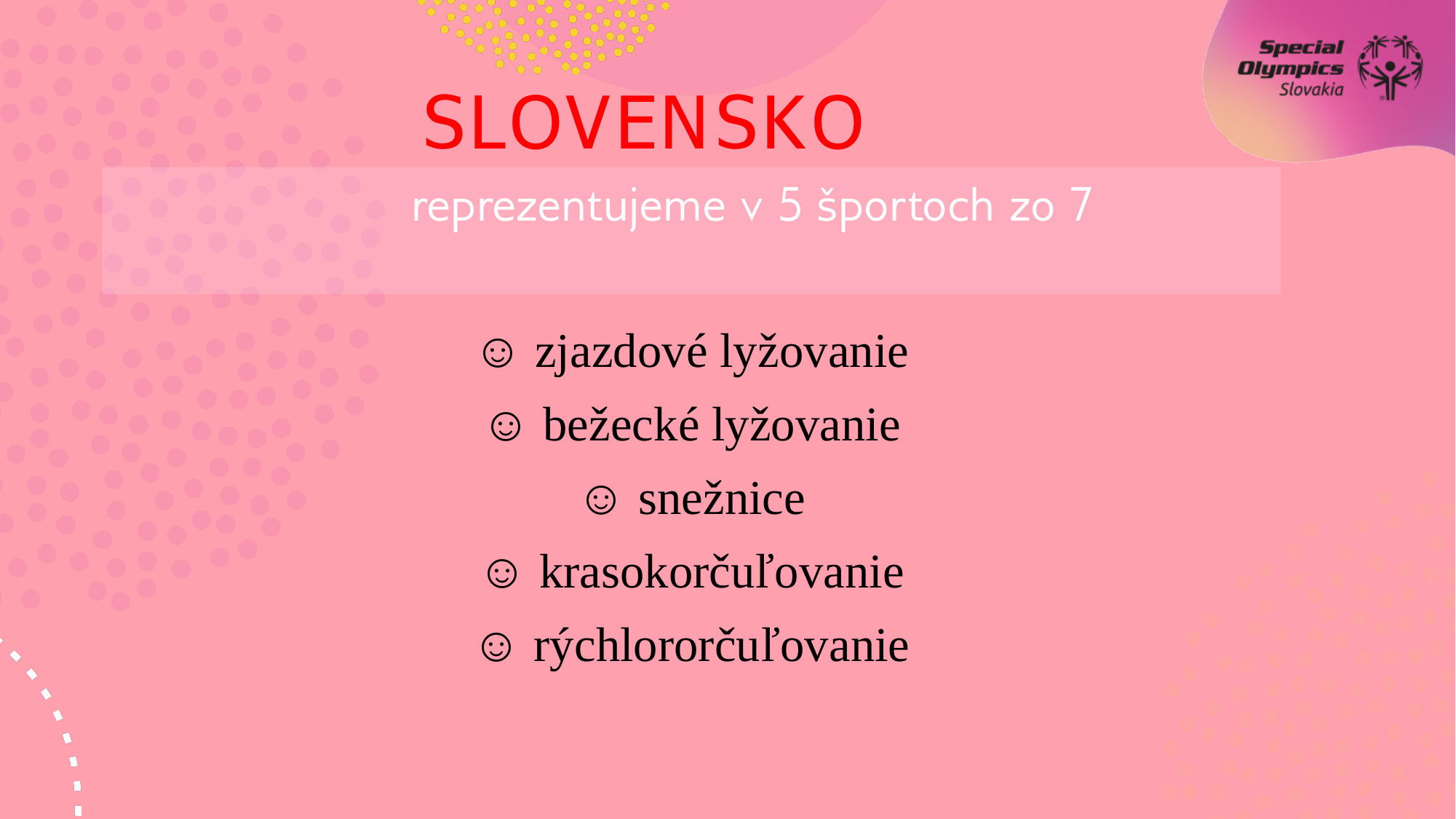

SLOVENSKO
	             reprezentujeme v 5 športoch zo 7

☺ zjazdové lyžovanie
☺ bežecké lyžovanie
☺ snežnice
☺ krasokorčuľovanie
☺ rýchlororčuľovanie